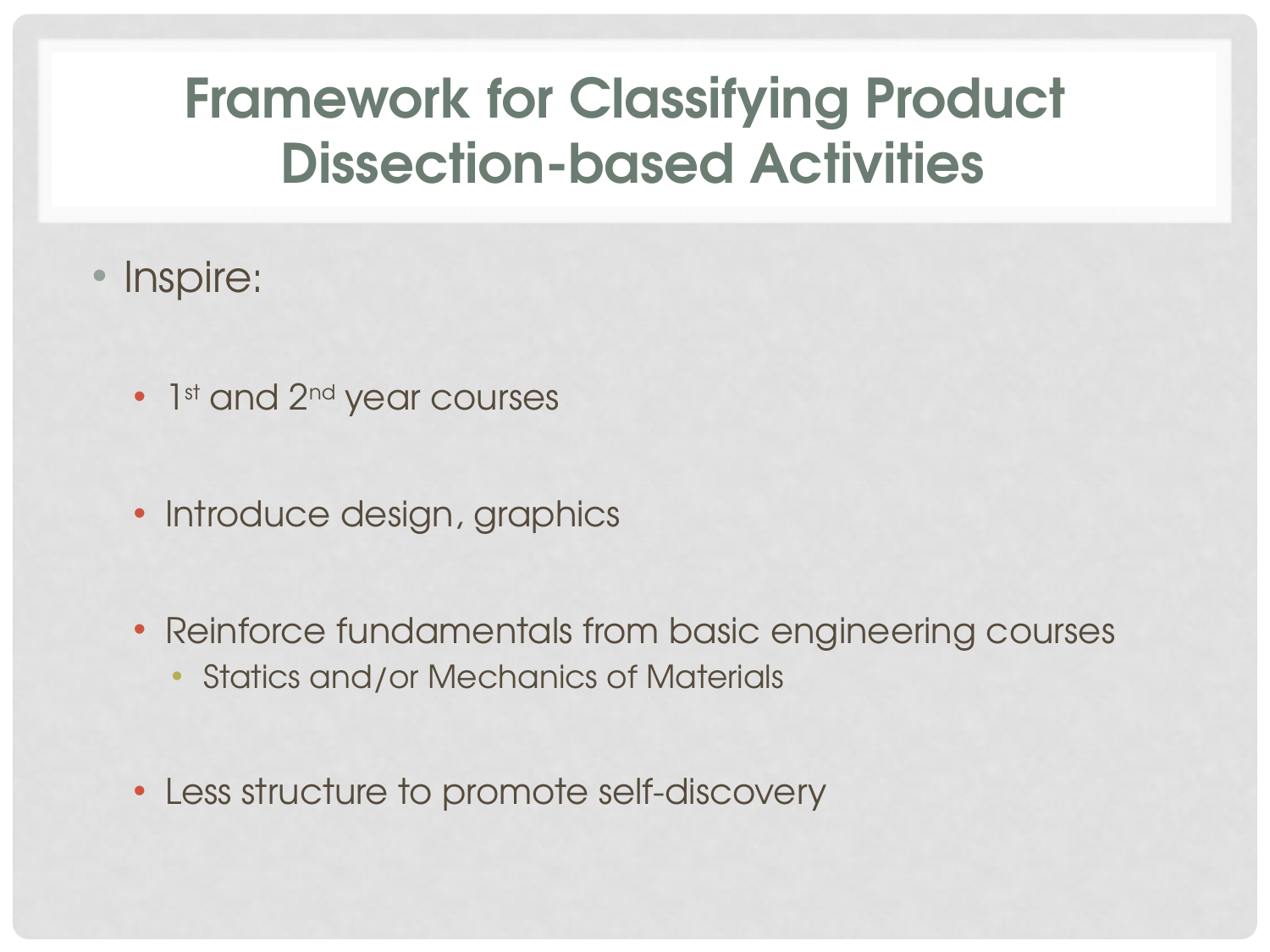

# Framework for Classifying Product  Dissection-based Activities
Inspire:

1st and 2nd year courses

Introduce design, graphics

Reinforce fundamentals from basic engineering courses
Statics and/or Mechanics of Materials

Less structure to promote self-discovery